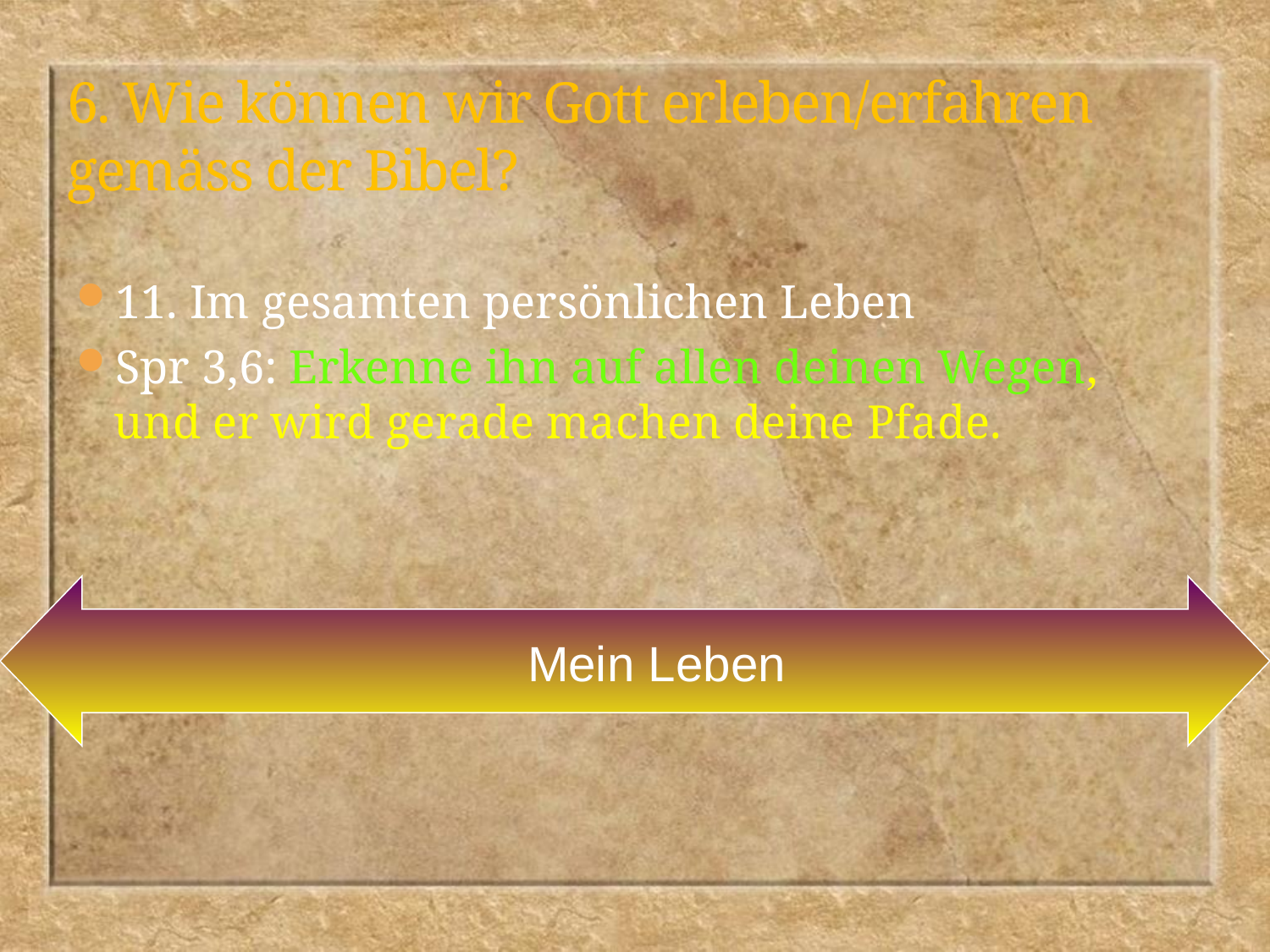

# 6. Wie können wir Gott erleben/erfahren gemäss der Bibel?
11. Im gesamten persönlichen Leben
Spr 3,6: Erkenne ihn auf allen deinen Wegen, und er wird gerade machen deine Pfade.

Mein Leben